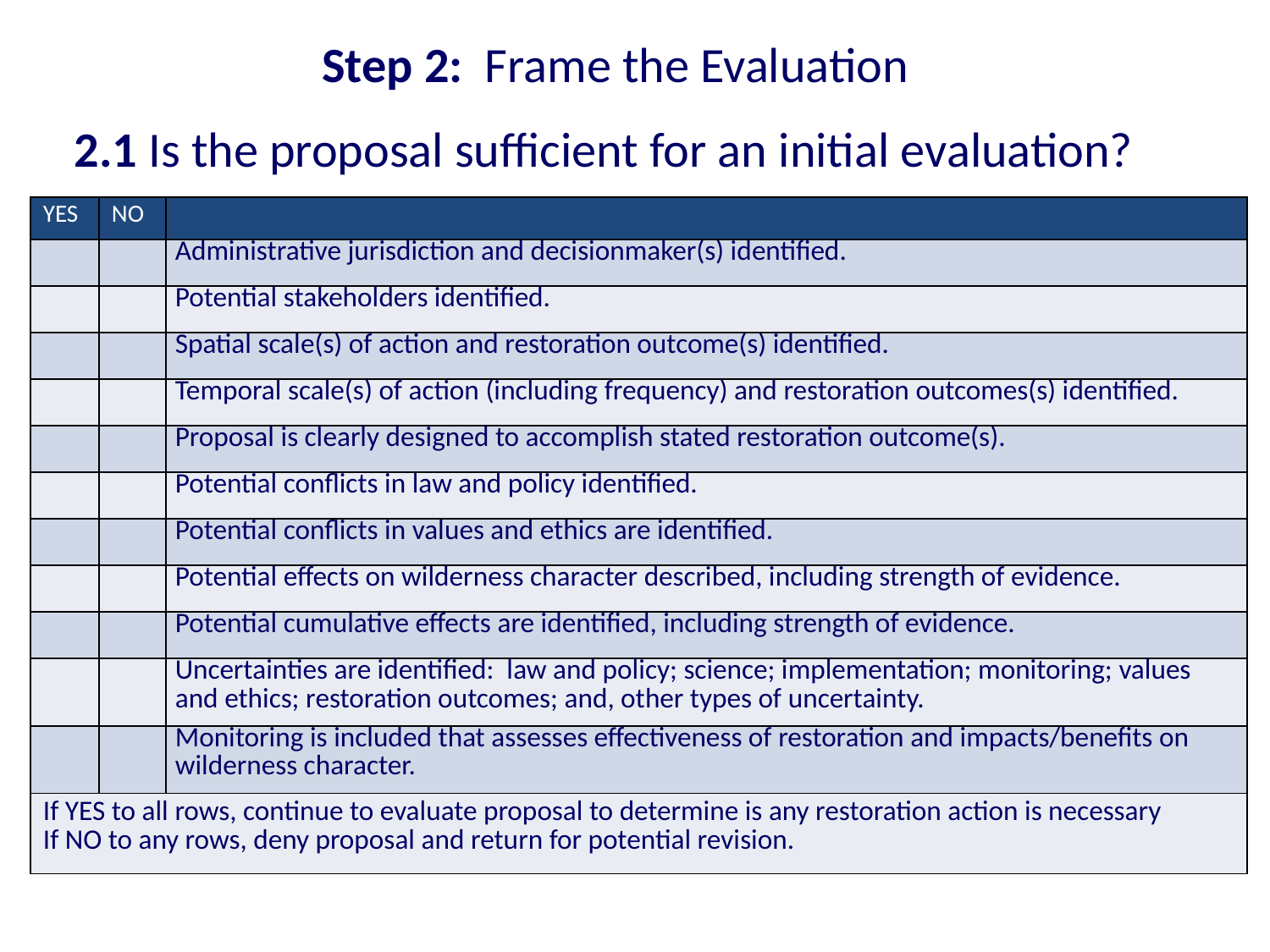

Step 2:  Frame the Evaluation
2.1 Is the proposal sufficient for an initial evaluation?
| YES | NO |  |
| --- | --- | --- |
|  |  | Administrative jurisdiction and decisionmaker(s) identified. |
|  |  | Potential stakeholders identified. |
|  |  | Spatial scale(s) of action and restoration outcome(s) identified. |
|  |  | Temporal scale(s) of action (including frequency) and restoration outcomes(s) identified. |
|  |  | Proposal is clearly designed to accomplish stated restoration outcome(s). |
|  |  | Potential conflicts in law and policy identified. |
|  |  | Potential conflicts in values and ethics are identified. |
|  |  | Potential effects on wilderness character described, including strength of evidence. |
|  |  | Potential cumulative effects are identified, including strength of evidence. |
|  |  | Uncertainties are identified: law and policy; science; implementation; monitoring; values and ethics; restoration outcomes; and, other types of uncertainty. |
|  |  | Monitoring is included that assesses effectiveness of restoration and impacts/benefits on wilderness character. |
| If YES to all rows, continue to evaluate proposal to determine is any restoration action is necessary If NO to any rows, deny proposal and return for potential revision. |  |  |